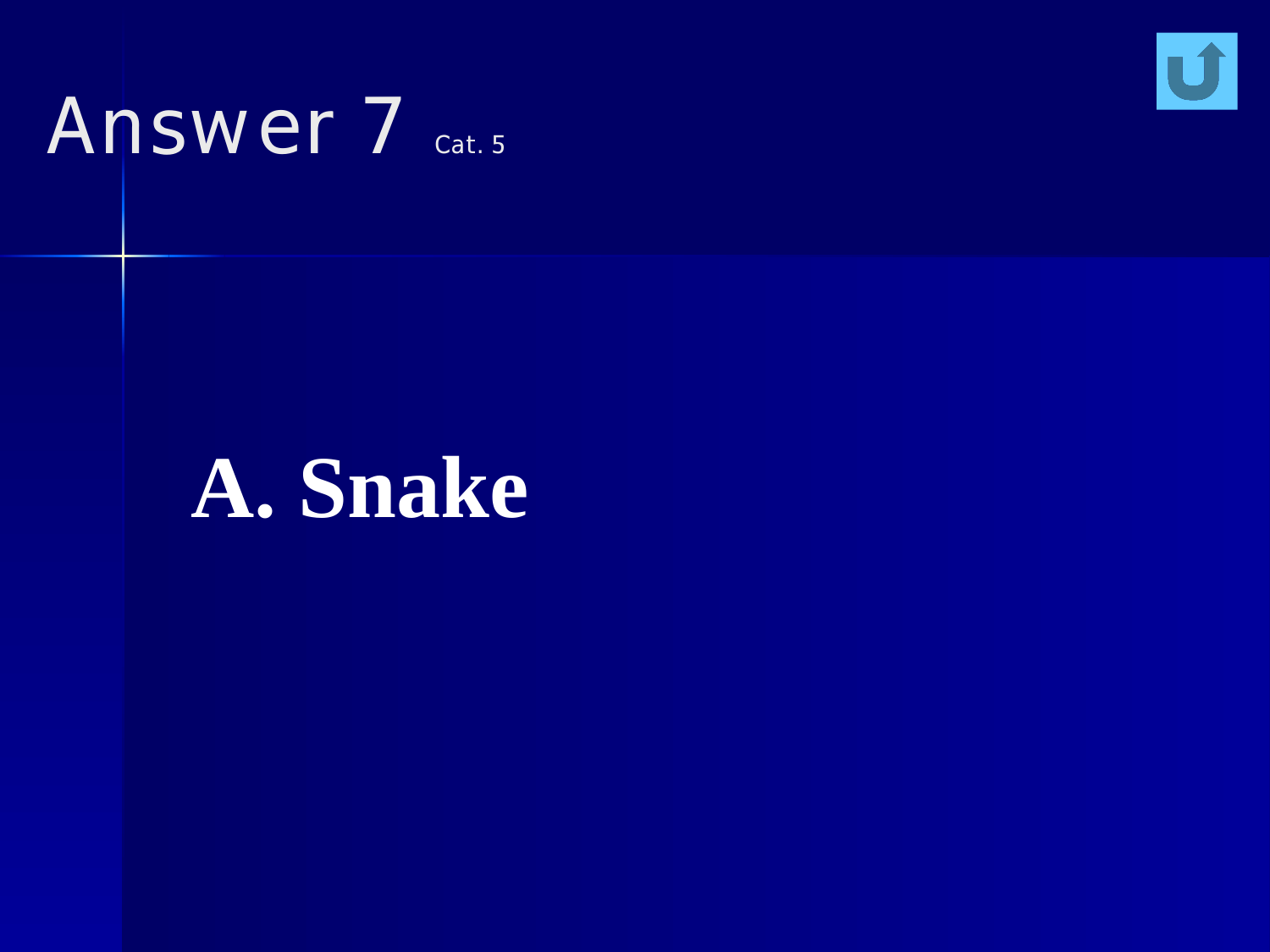

# Answer 7 Cat. 5
A. Snake